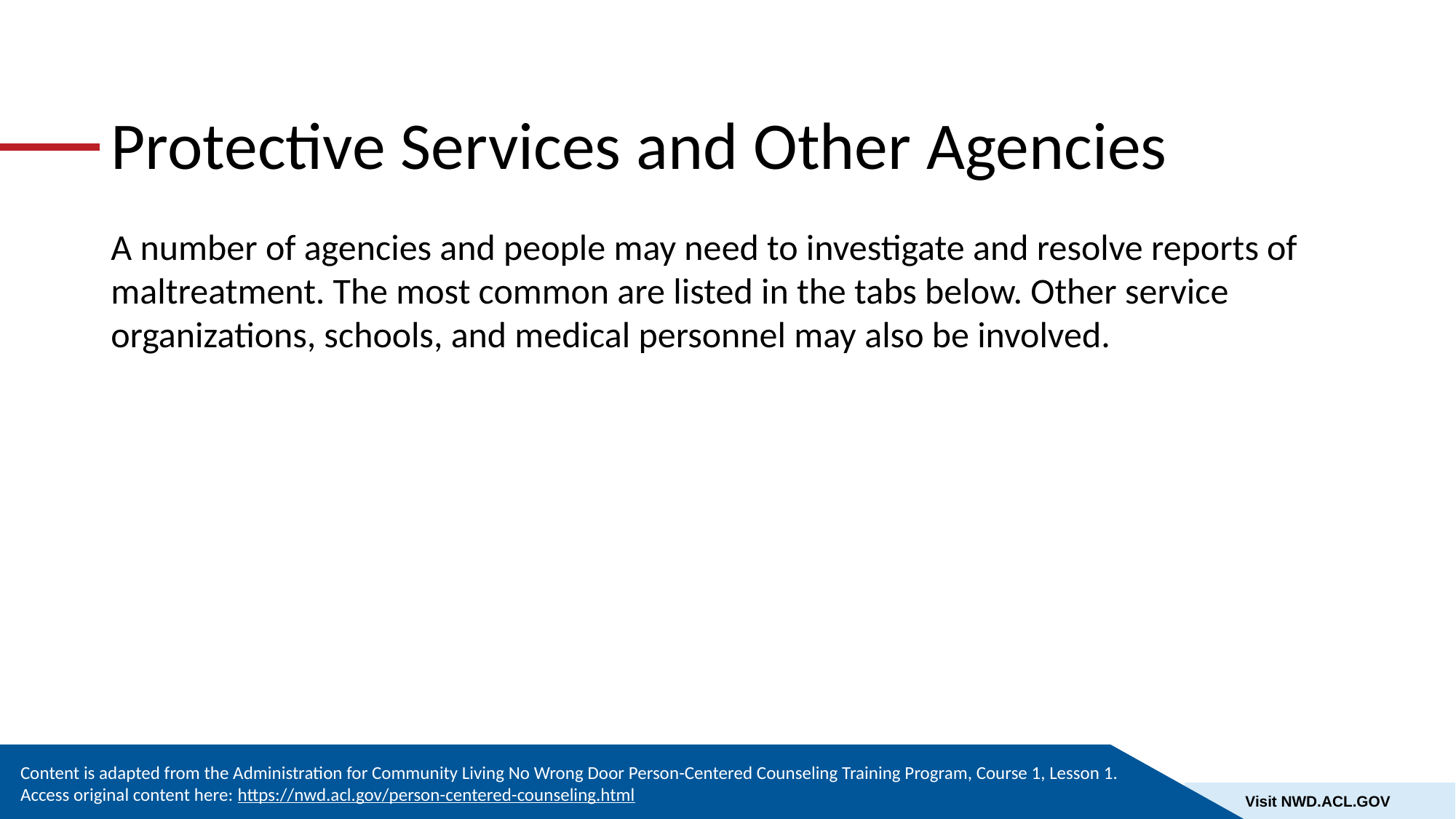

# Protective Services and Other Agencies
A number of agencies and people may need to investigate and resolve reports of maltreatment. The most common are listed in the tabs below. Other service organizations, schools, and medical personnel may also be involved.